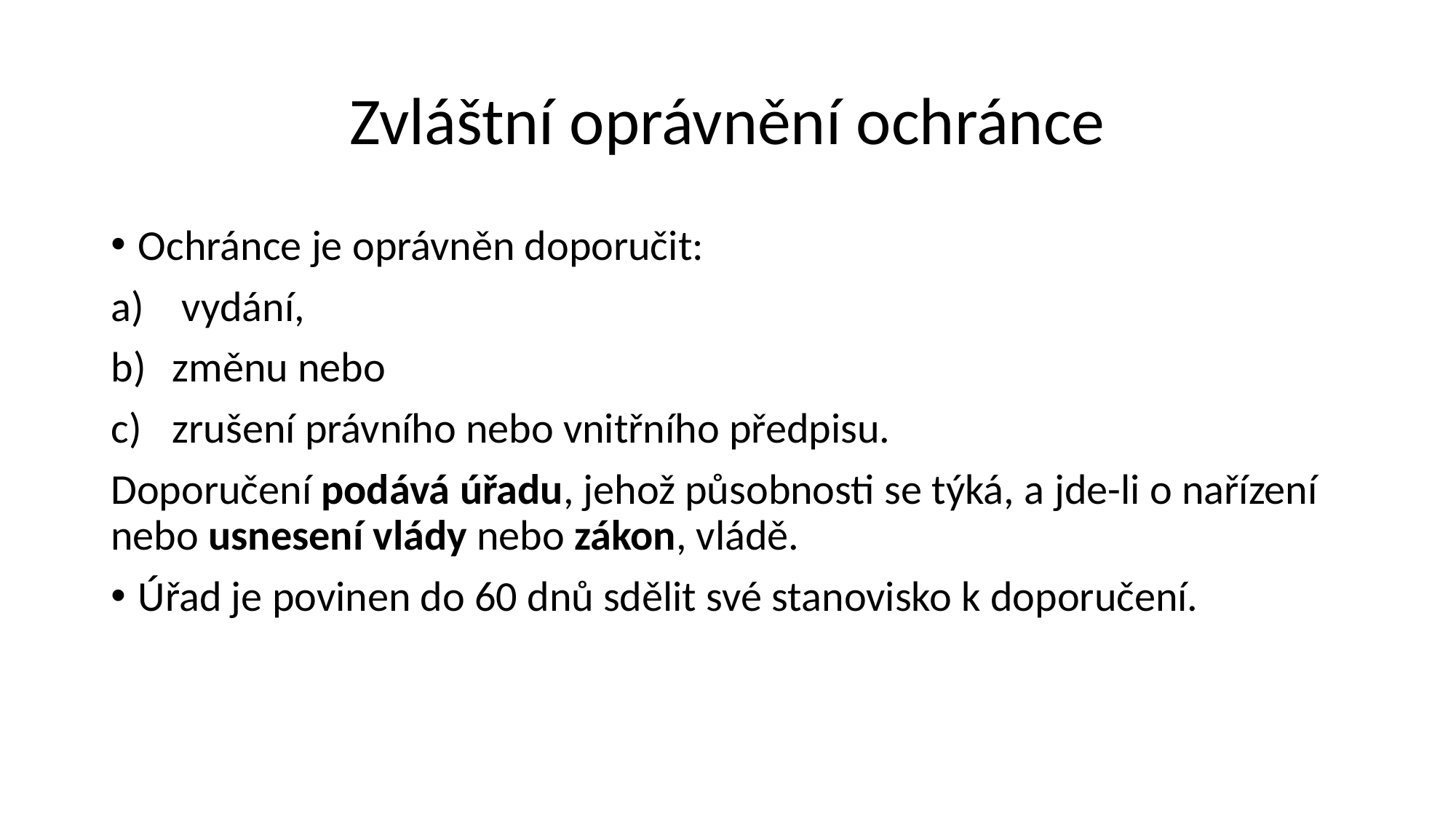

# Zvláštní oprávnění ochránce
Ochránce je oprávněn doporučit:
 vydání,
změnu nebo
zrušení právního nebo vnitřního předpisu.
Doporučení podává úřadu, jehož působnosti se týká, a jde-li o nařízení nebo usnesení vlády nebo zákon, vládě.
Úřad je povinen do 60 dnů sdělit své stanovisko k doporučení.